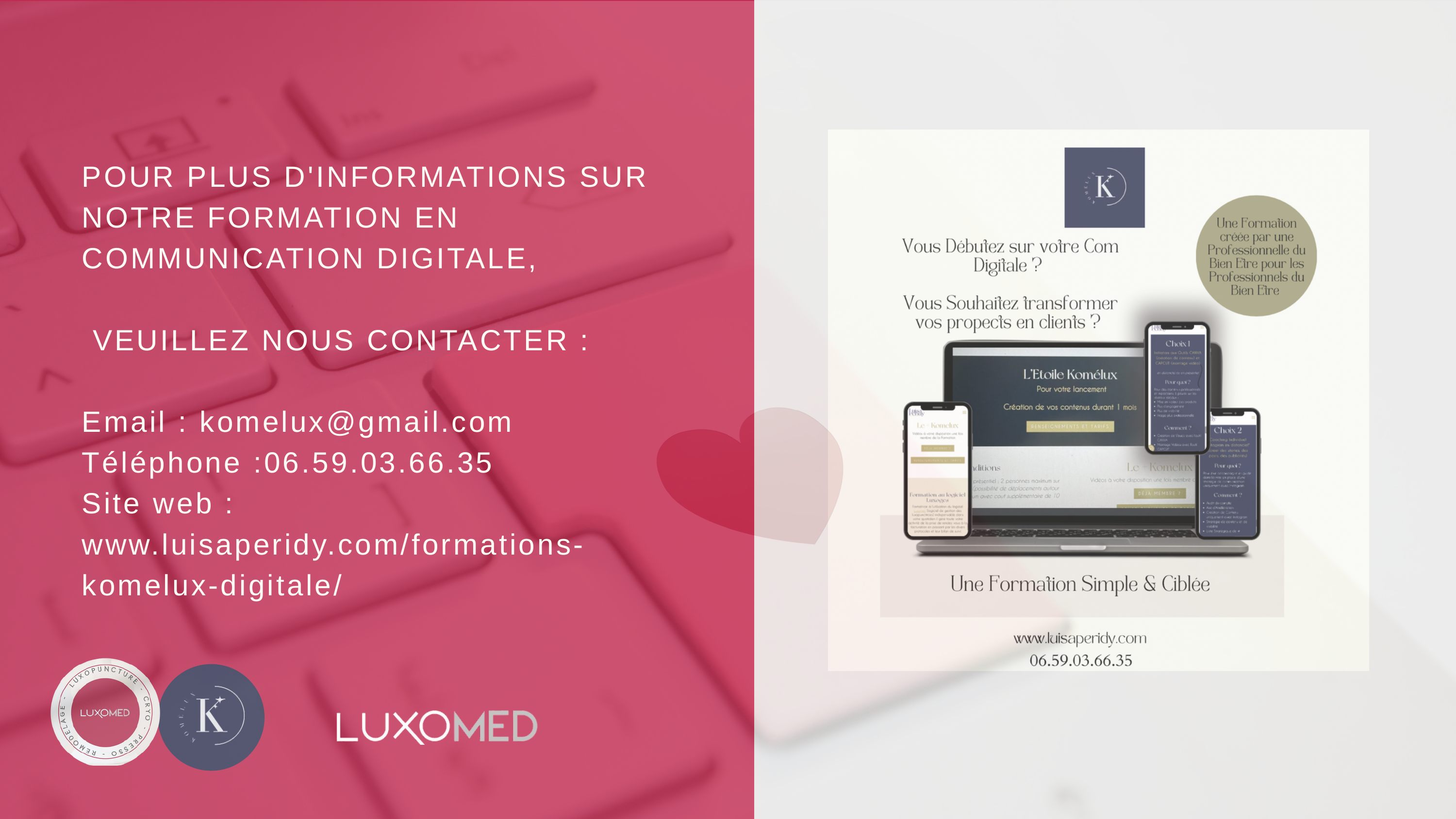

POUR PLUS D'INFORMATIONS SUR NOTRE FORMATION EN COMMUNICATION DIGITALE,

 VEUILLEZ NOUS CONTACTER :

Email : komelux@gmail.com
Téléphone :06.59.03.66.35
Site web : www.luisaperidy.com/formations-komelux-digitale/